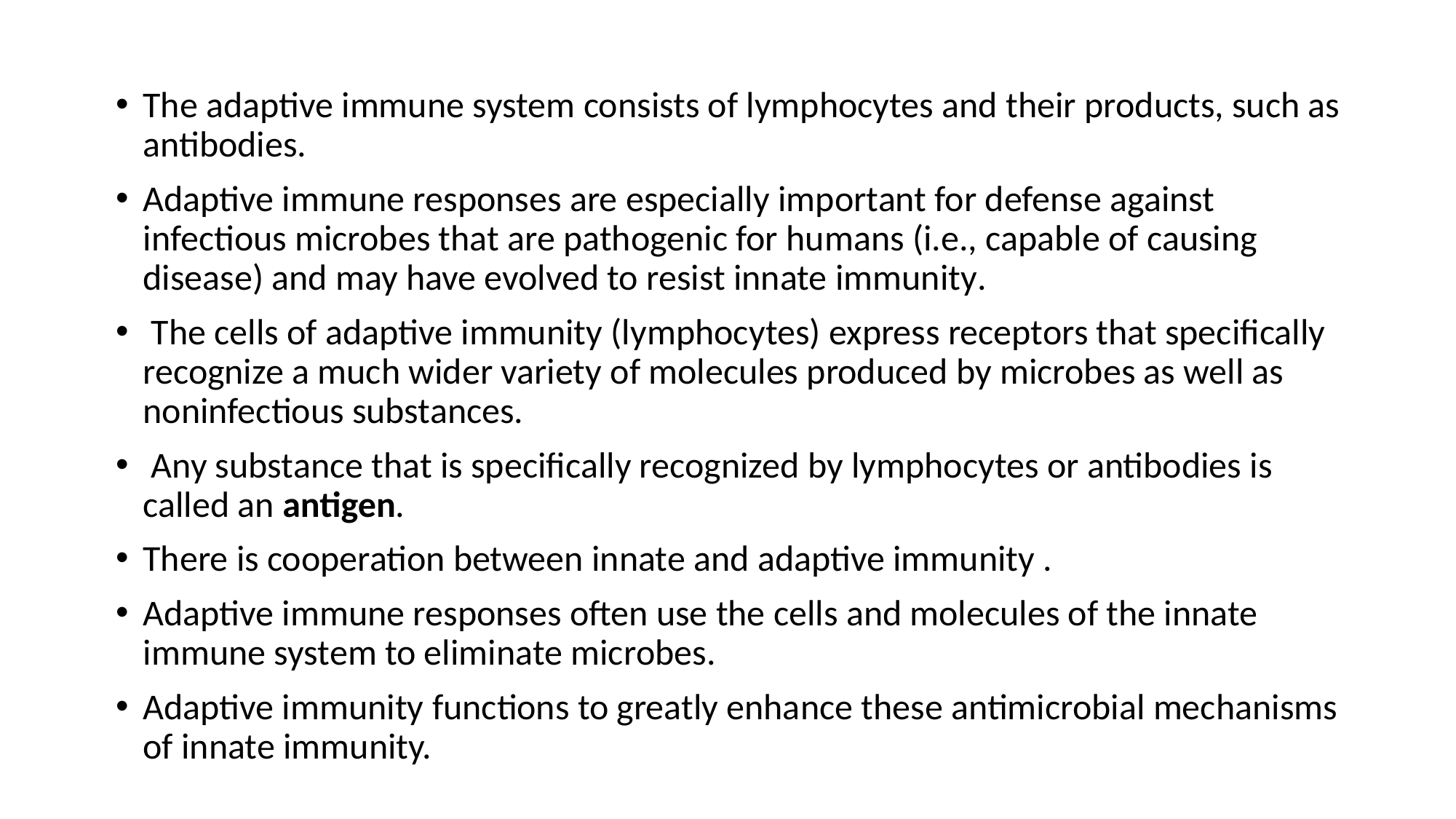

The adaptive immune system consists of lymphocytes and their products, such as antibodies.
Adaptive immune responses are especially important for defense against infectious microbes that are pathogenic for humans (i.e., capable of causing disease) and may have evolved to resist innate immunity.
 The cells of adaptive immunity (lymphocytes) express receptors that specifically recognize a much wider variety of molecules produced by microbes as well as noninfectious substances.
 Any substance that is specifically recognized by lymphocytes or antibodies is called an antigen.
There is cooperation between innate and adaptive immunity .
Adaptive immune responses often use the cells and molecules of the innate immune system to eliminate microbes.
Adaptive immunity functions to greatly enhance these antimicrobial mechanisms of innate immunity.